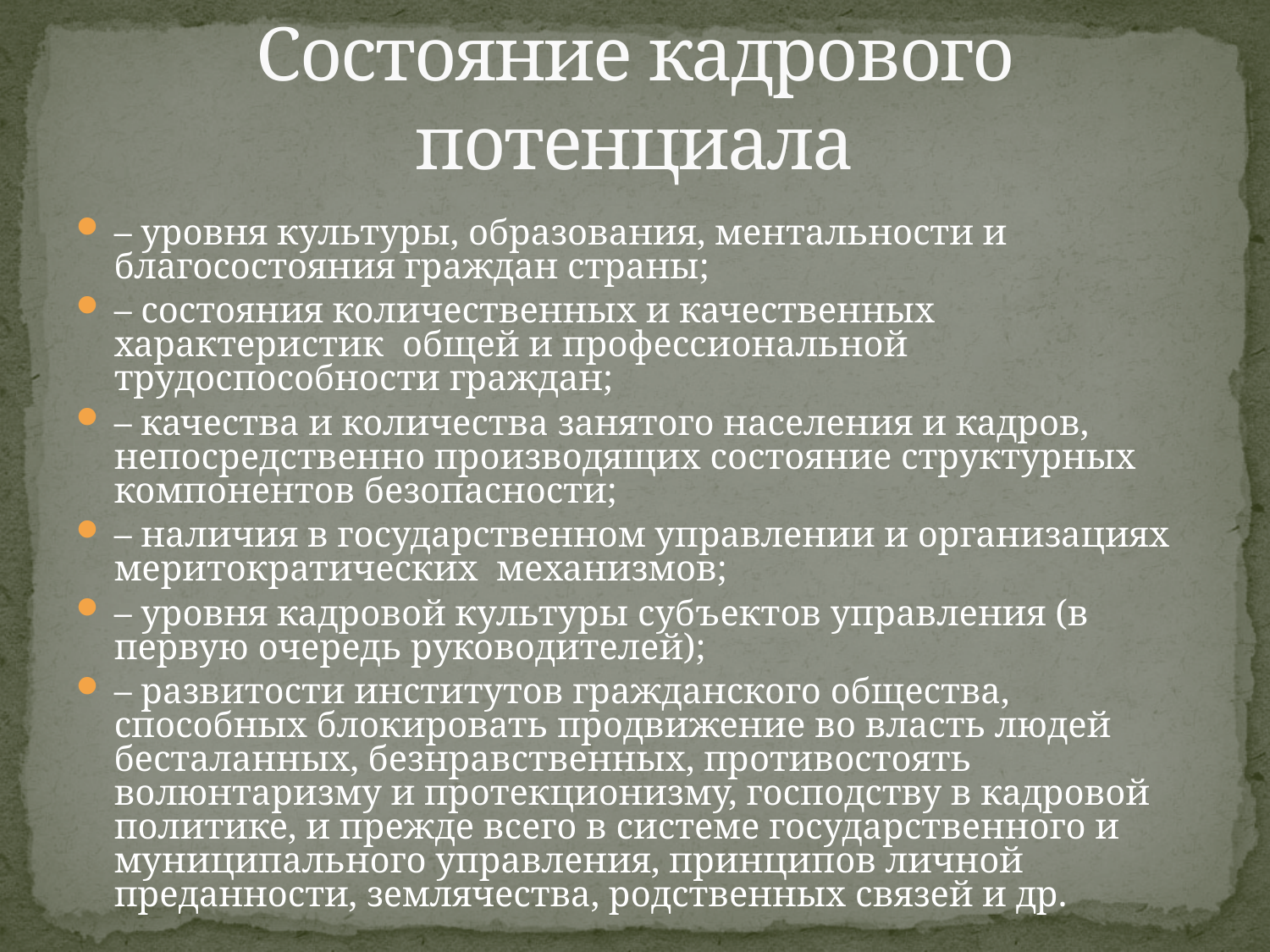

# Состояние кадрового потенциала
– уровня культуры, образования, ментальности и благосостояния граждан страны;
– состояния количественных и качественных характеристик  общей и профессиональной трудоспособности граждан;
– качества и количества занятого населения и кадров, непосредственно производящих состояние структурных компонентов безопасности;
– наличия в государственном управлении и организациях  меритократических  механизмов;
– уровня кадровой культуры субъектов управления (в первую очередь руководителей);
– развитости институтов гражданского общества, способных блокировать продвижение во власть людей бесталанных, безнравственных, противостоять волюнтаризму и протекционизму, господству в кадровой политике, и прежде всего в системе государственного и муниципального управления, принципов личной преданности, землячества, родственных связей и др.